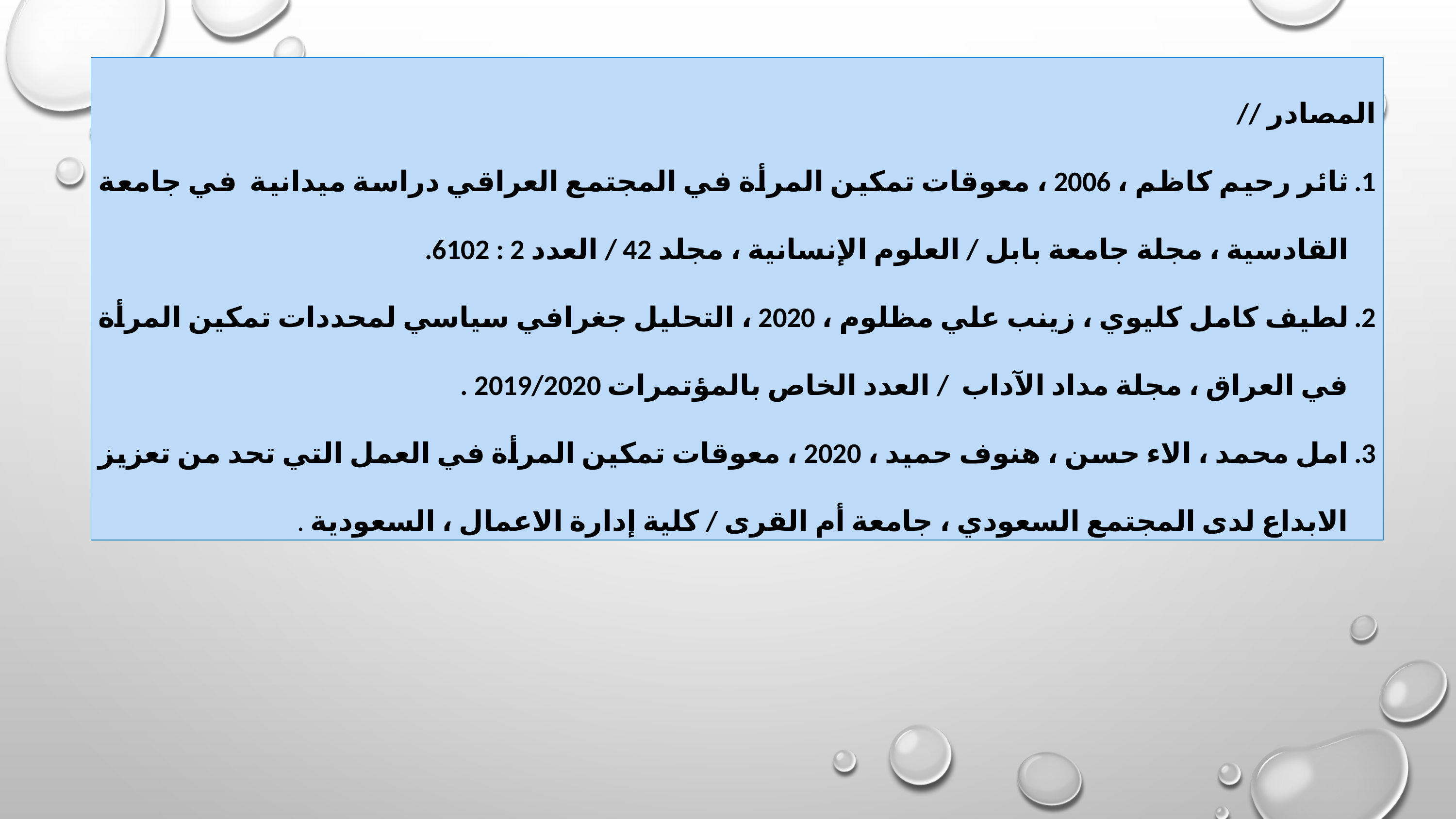

المصادر //
ثائر رحيم كاظم ، 2006 ، معوقات تمكين المرأة في المجتمع العراقي دراسة ميدانية  في جامعة القادسية ، مجلة جامعة بابل / العلوم الإنسانية ، مجلد 42 / العدد 2 : 6102.
لطيف كامل كليوي ، زينب علي مظلوم ، 2020 ، التحليل جغرافي سياسي لمحددات تمكين المرأة في العراق ، مجلة مداد الآداب  / العدد الخاص بالمؤتمرات 2019/2020 .
امل محمد ، الاء حسن ، هنوف حميد ، 2020 ، معوقات تمكين المرأة في العمل التي تحد من تعزيز الابداع لدى المجتمع السعودي ، جامعة أم القرى / كلية إدارة الاعمال ، السعودية .